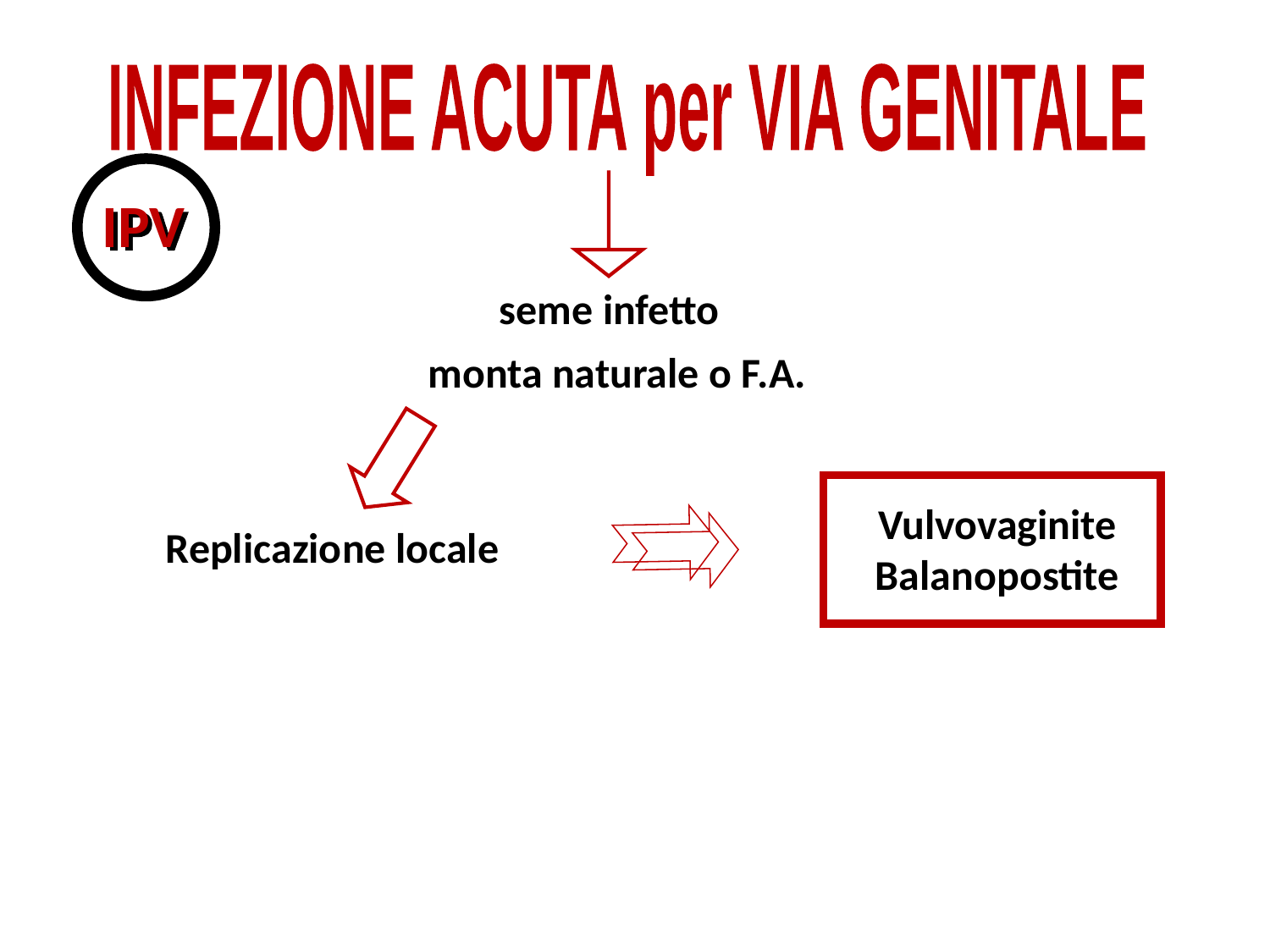

INFEZIONE ACUTA per VIA GENITALE

IPV

seme infetto
monta naturale o F.A.

Vulvovaginite
Balanopostite

Replicazione locale